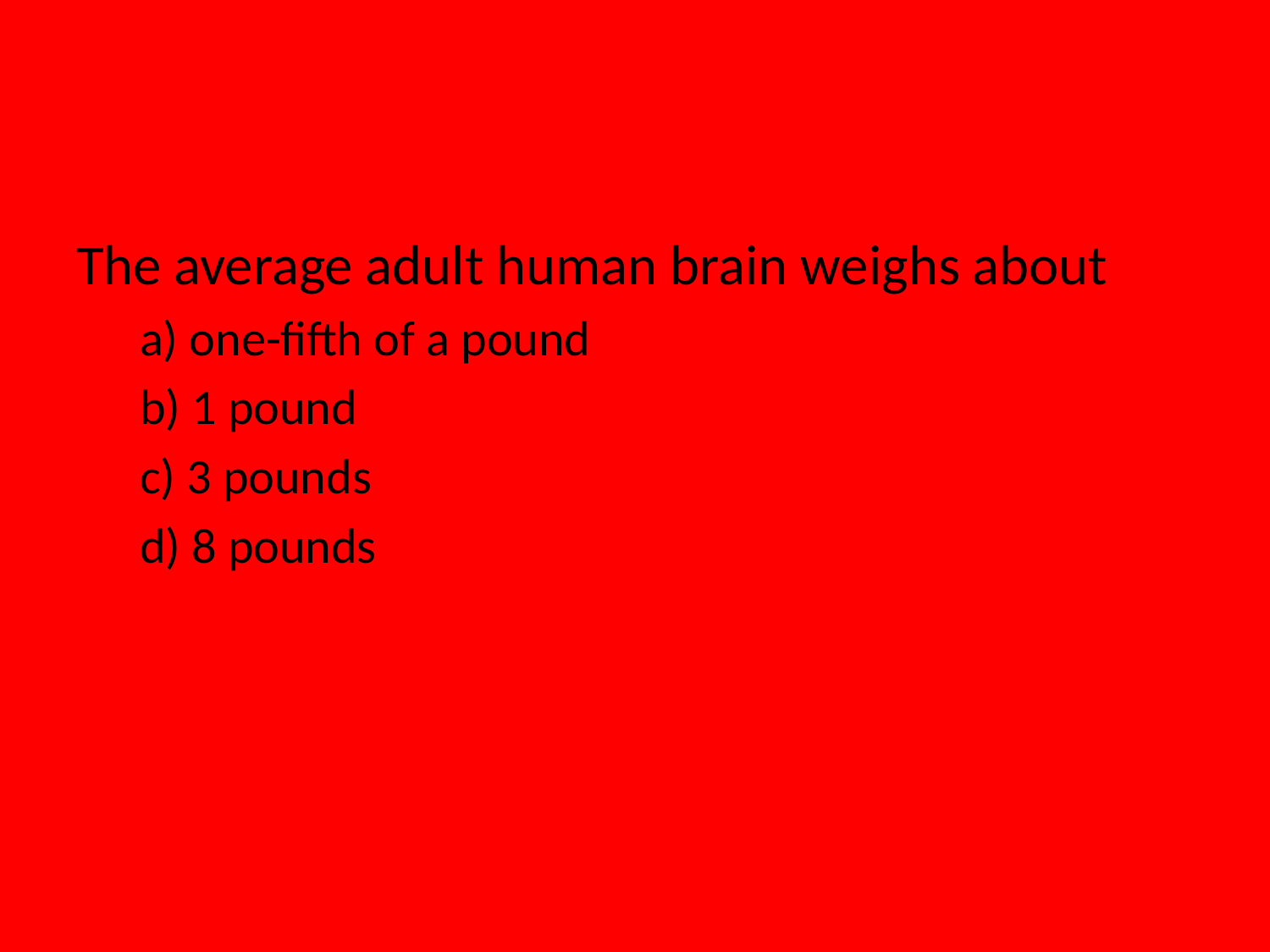

The average adult human brain weighs about
a) one-fifth of a pound
b) 1 pound
c) 3 pounds
d) 8 pounds